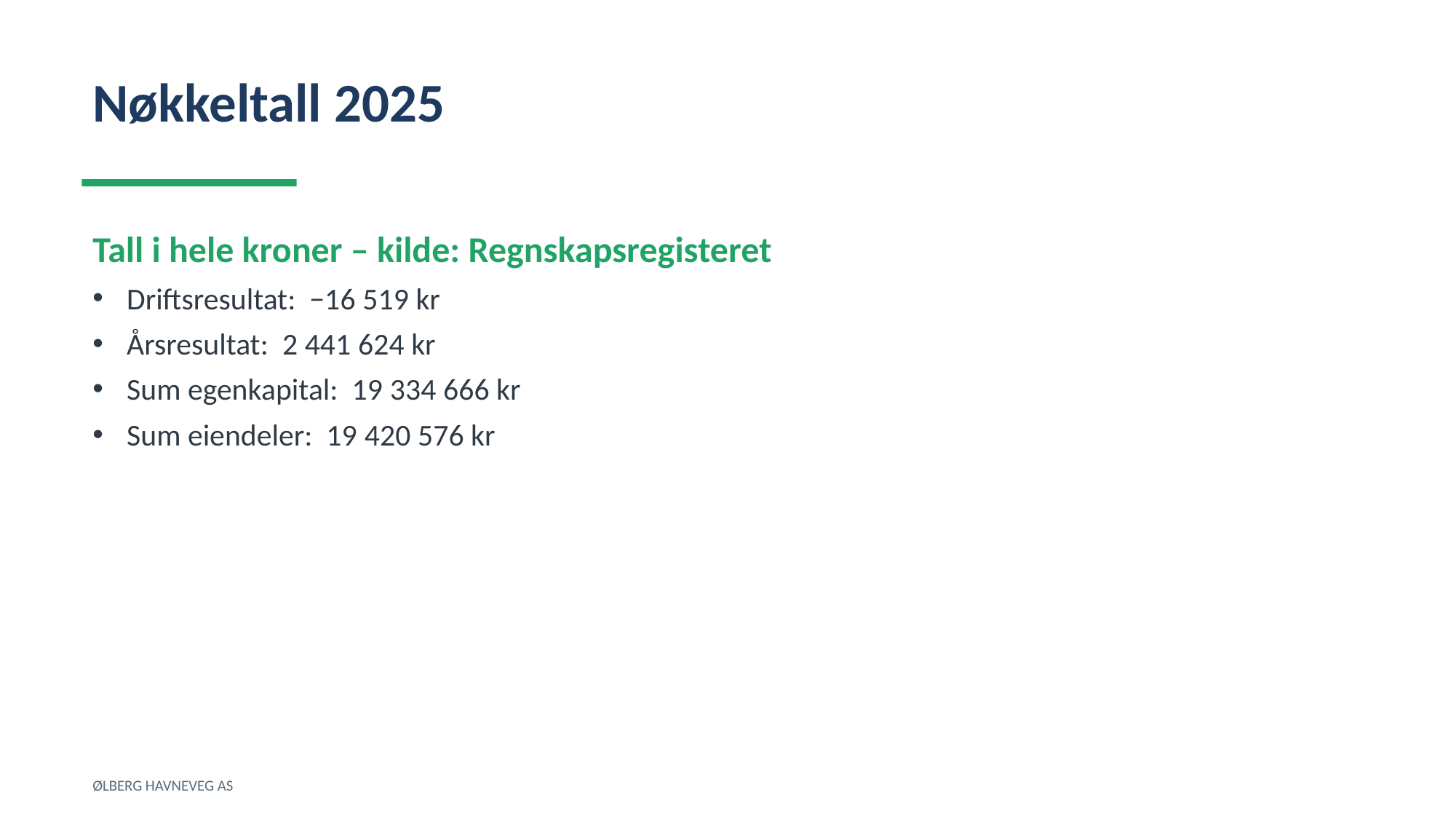

Nøkkeltall 2025

Tall i hele kroner – kilde: Regnskapsregisteret
Driftsresultat:  −16 519 kr
Årsresultat:  2 441 624 kr
Sum egenkapital:  19 334 666 kr
Sum eiendeler:  19 420 576 kr
ØLBERG HAVNEVEG AS